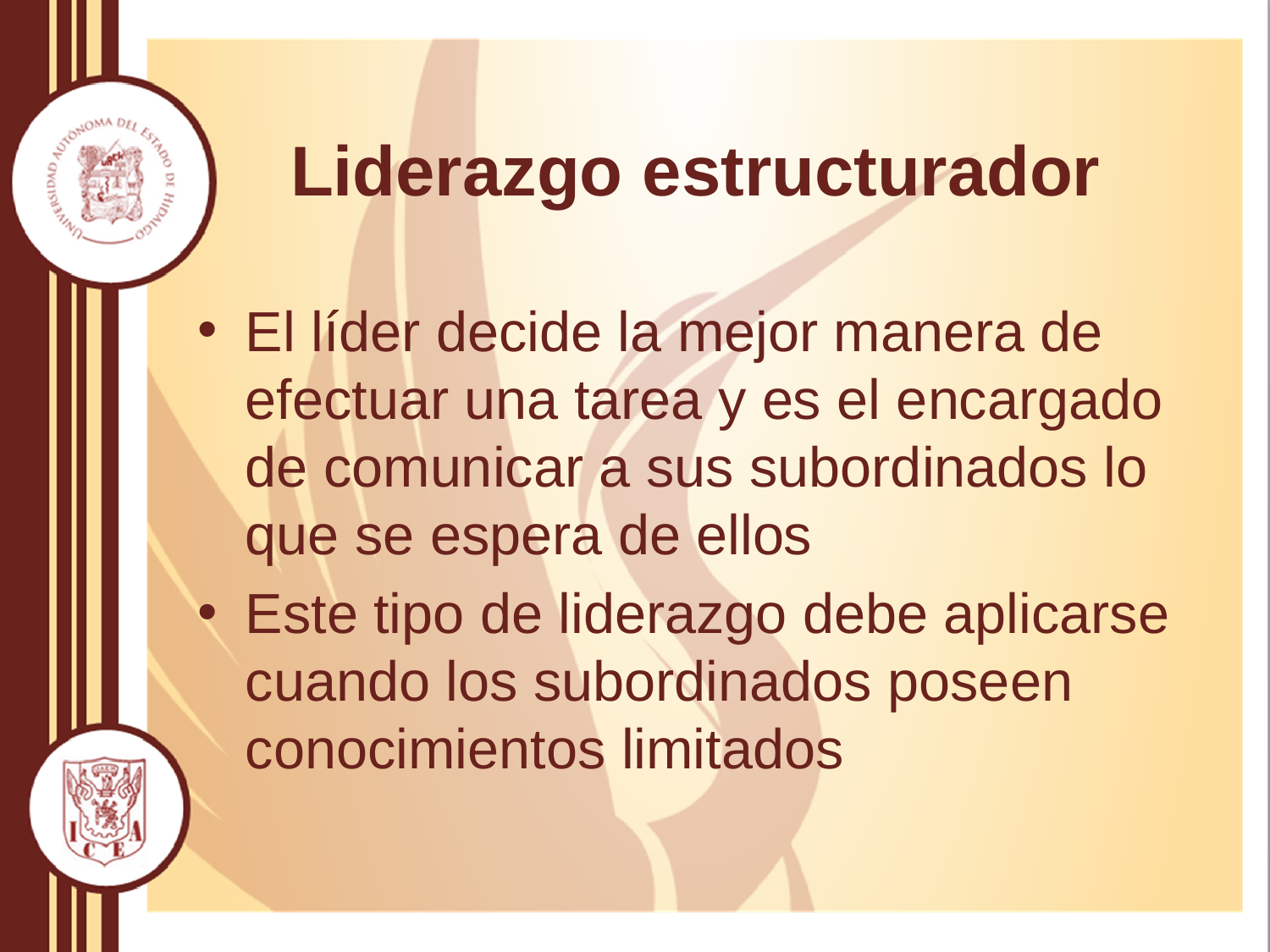

Liderazgo estructurador

El líder decide la mejor manera de efectuar una tarea y es el encargado de comunicar a sus subordinados lo que se espera de ellos
Este tipo de liderazgo debe aplicarse cuando los subordinados poseen conocimientos limitados